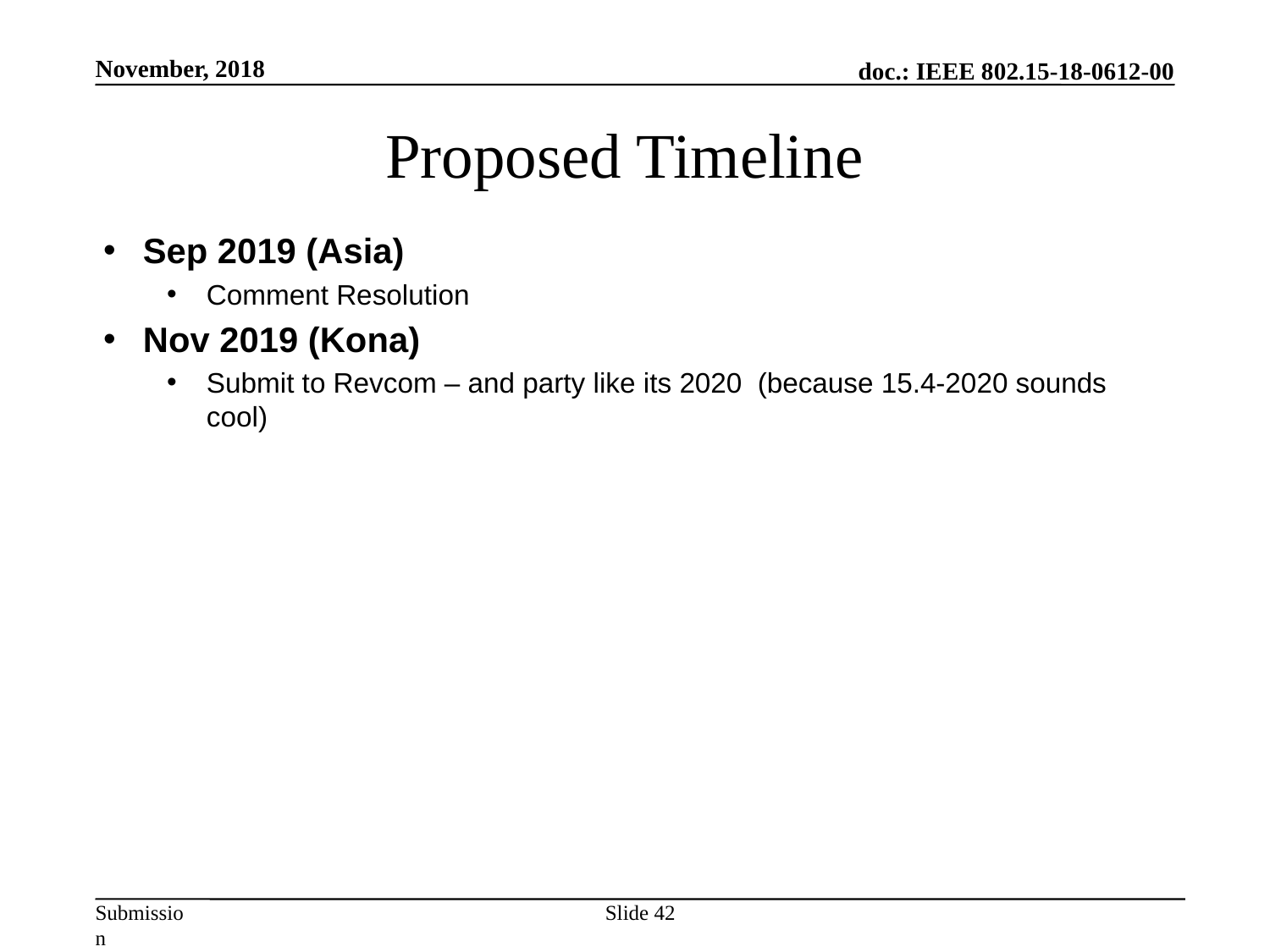

November, 2018
# Proposed Timeline
Sep 2019 (Asia)
Comment Resolution
Nov 2019 (Kona)
Submit to Revcom – and party like its 2020  (because 15.4-2020 sounds cool)

Slide 42